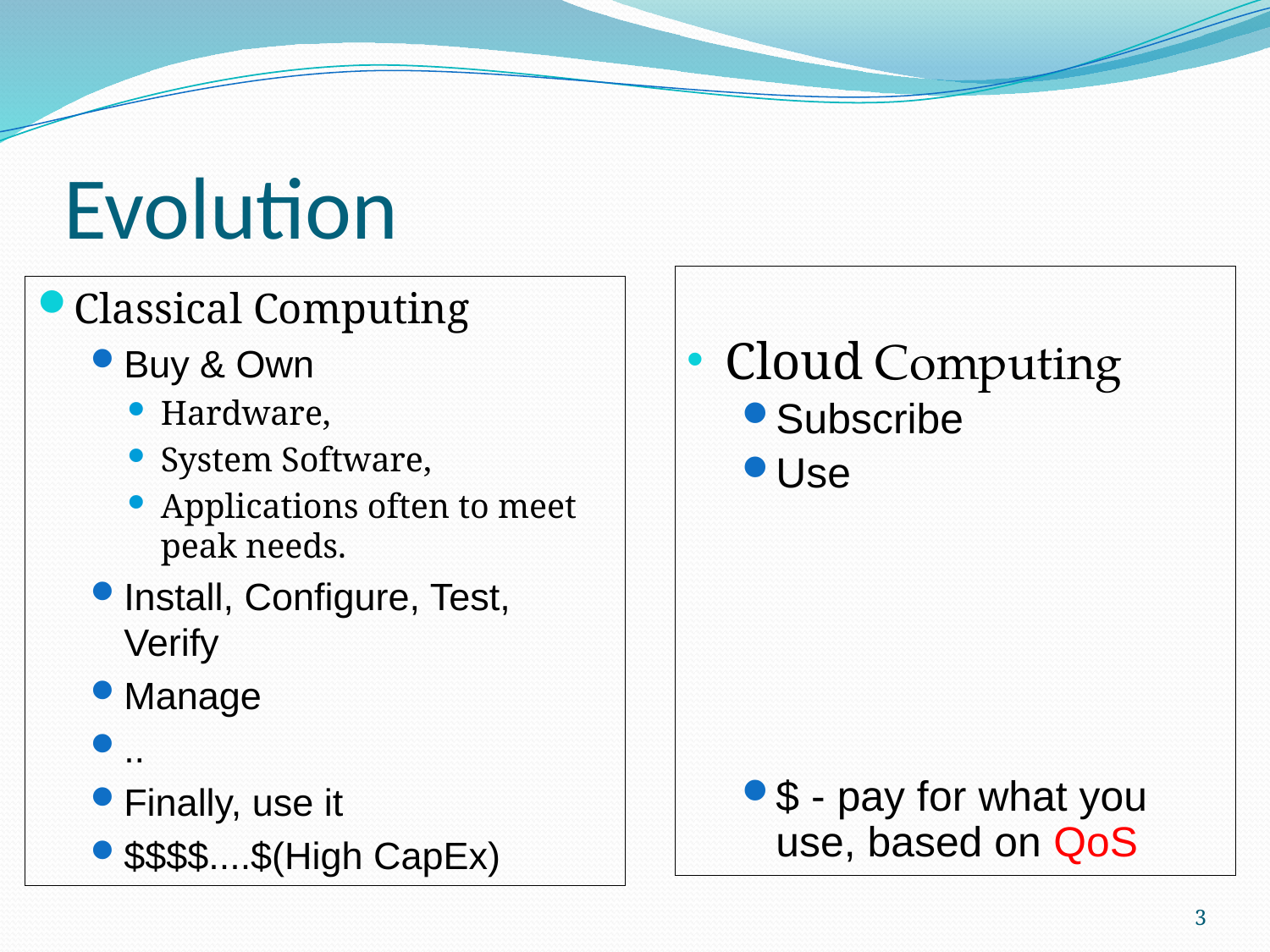

# Evolution

Cloud Computing
Subscribe
Use

$ - pay for what you use, based on QoS
Classical Computing
Buy & Own
Hardware,
System Software,
Applications often to meet peak needs.
Install, Configure, Test, Verify
Manage
..
Finally, use it
$$$$....$(High CapEx)
3